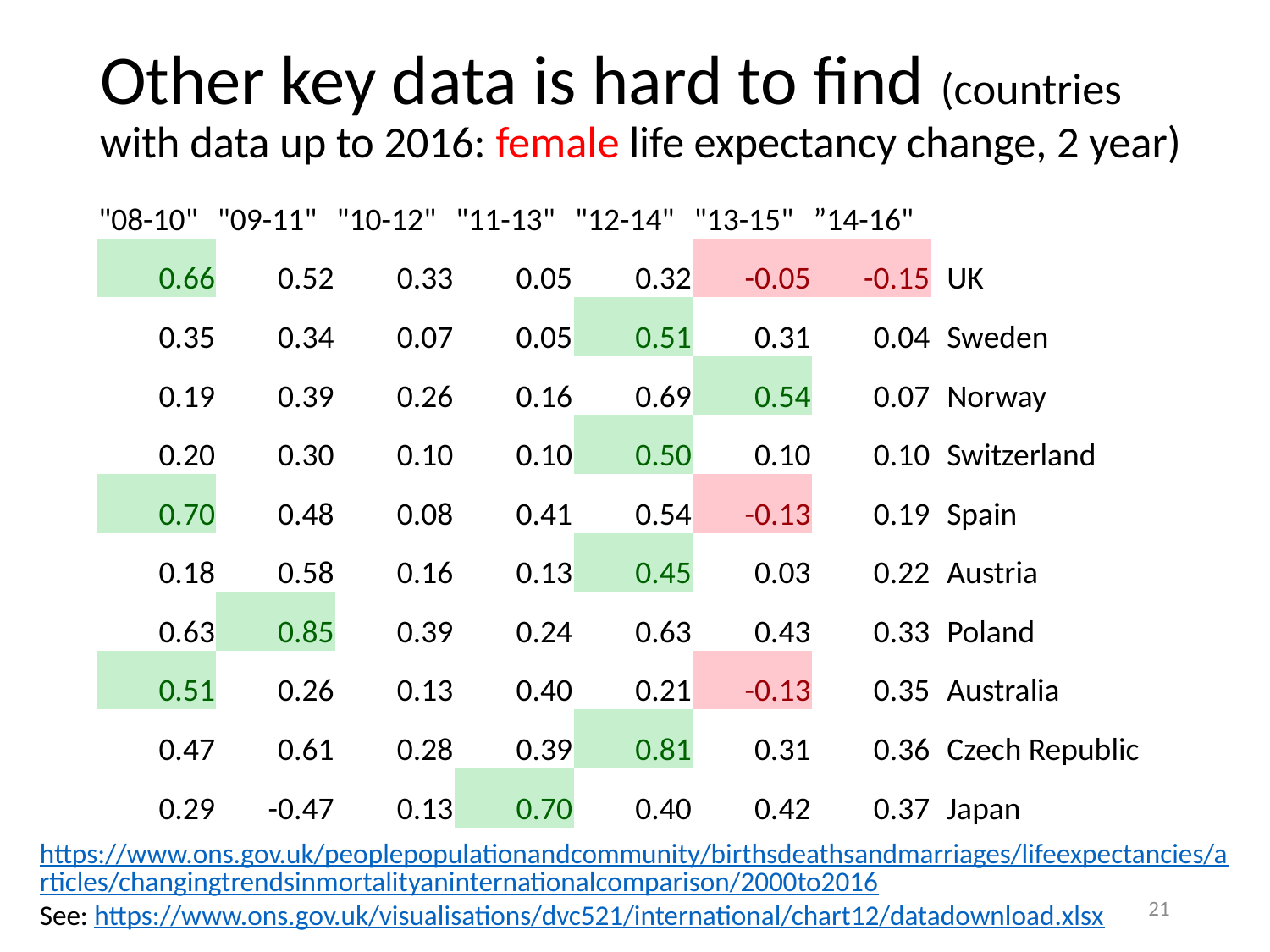

# Other key data is hard to find (countries with data up to 2016: female life expectancy change, 2 year)
| "08-10" | "09-11" | "10-12" | "11-13" | "12-14" | "13-15" | ”14-16" |  |
| --- | --- | --- | --- | --- | --- | --- | --- |
| 0.66 | 0.52 | 0.33 | 0.05 | 0.32 | -0.05 | -0.15 | UK |
| 0.35 | 0.34 | 0.07 | 0.05 | 0.51 | 0.31 | 0.04 | Sweden |
| 0.19 | 0.39 | 0.26 | 0.16 | 0.69 | 0.54 | 0.07 | Norway |
| 0.20 | 0.30 | 0.10 | 0.10 | 0.50 | 0.10 | 0.10 | Switzerland |
| 0.70 | 0.48 | 0.08 | 0.41 | 0.54 | -0.13 | 0.19 | Spain |
| 0.18 | 0.58 | 0.16 | 0.13 | 0.45 | 0.03 | 0.22 | Austria |
| 0.63 | 0.85 | 0.39 | 0.24 | 0.63 | 0.43 | 0.33 | Poland |
| 0.51 | 0.26 | 0.13 | 0.40 | 0.21 | -0.13 | 0.35 | Australia |
| 0.47 | 0.61 | 0.28 | 0.39 | 0.81 | 0.31 | 0.36 | Czech Republic |
| 0.29 | -0.47 | 0.13 | 0.70 | 0.40 | 0.42 | 0.37 | Japan |
https://www.ons.gov.uk/peoplepopulationandcommunity/birthsdeathsandmarriages/lifeexpectancies/articles/changingtrendsinmortalityaninternationalcomparison/2000to2016
See: https://www.ons.gov.uk/visualisations/dvc521/international/chart12/datadownload.xlsx
21